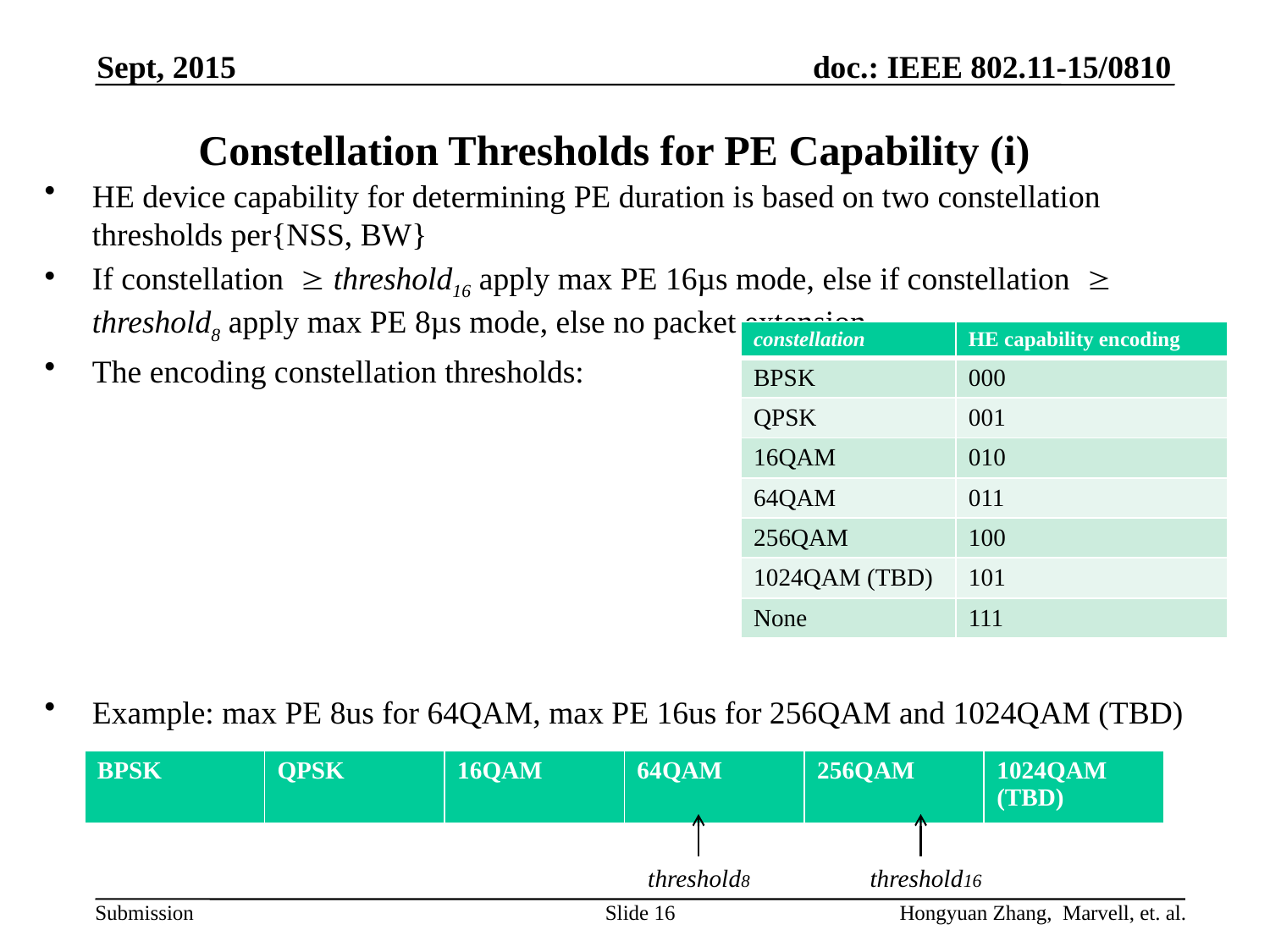

Sept, 2015
# Constellation Thresholds for PE Capability (i)
HE device capability for determining PE duration is based on two constellation thresholds per{NSS, BW}
If constellation  ≥ threshold16 apply max PE 16µs mode, else if constellation  ≥ threshold8 apply max PE 8µs mode, else no packet extension
The encoding constellation thresholds:

Example: max PE 8us for 64QAM, max PE 16us for 256QAM and 1024QAM (TBD)

| constellation | HE capability encoding |
| --- | --- |
| BPSK | 000 |
| QPSK | 001 |
| 16QAM | 010 |
| 64QAM | 011 |
| 256QAM | 100 |
| 1024QAM (TBD) | 101 |
| None | 111 |
| BPSK | QPSK | 16QAM | 64QAM | 256QAM | 1024QAM (TBD) |
| --- | --- | --- | --- | --- | --- |
threshold8
threshold16
Slide 16
Hongyuan Zhang,  Marvell, et. al.